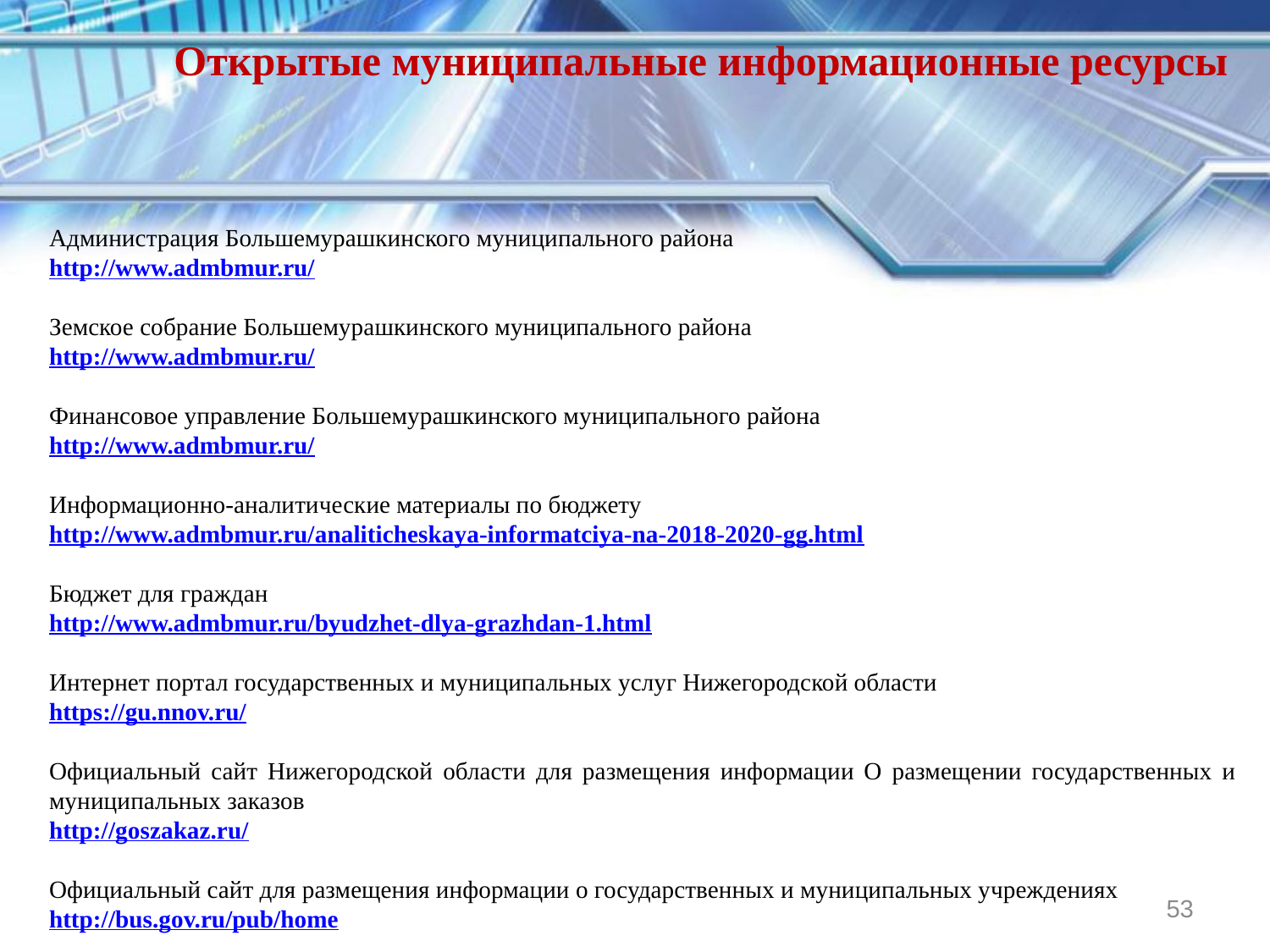

Открытые муниципальные информационные ресурсы
Администрация Большемурашкинского муниципального района
http://www.admbmur.ru/

Земское собрание Большемурашкинского муниципального района
http://www.admbmur.ru/

Финансовое управление Большемурашкинского муниципального района
http://www.admbmur.ru/

Информационно-аналитические материалы по бюджету
http://www.admbmur.ru/analiticheskaya-informatciya-na-2018-2020-gg.html

Бюджет для граждан
http://www.admbmur.ru/byudzhet-dlya-grazhdan-1.html

Интернет портал государственных и муниципальных услуг Нижегородской области
https://gu.nnov.ru/

Официальный сайт Нижегородской области для размещения информации О размещении государственных и муниципальных заказов
http://goszakaz.ru/

Официальный сайт для размещения информации о государственных и муниципальных учреждениях
http://bus.gov.ru/pub/home

53